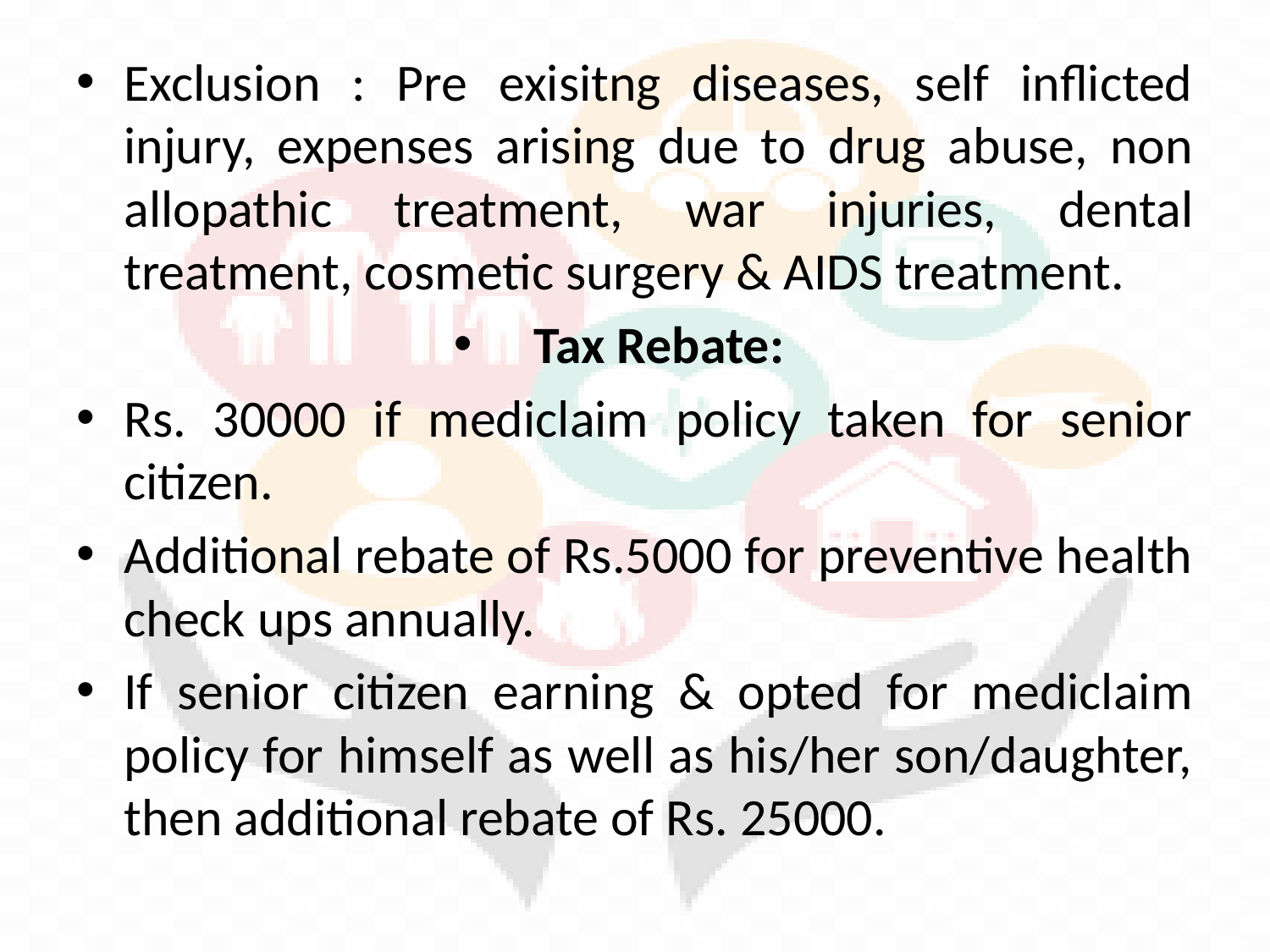

#
Exclusion : Pre exisitng diseases, self inflicted injury, expenses arising due to drug abuse, non allopathic treatment, war injuries, dental treatment, cosmetic surgery & AIDS treatment.
Tax Rebate:
Rs. 30000 if mediclaim policy taken for senior citizen.
Additional rebate of Rs.5000 for preventive health check ups annually.
If senior citizen earning & opted for mediclaim policy for himself as well as his/her son/daughter, then additional rebate of Rs. 25000.